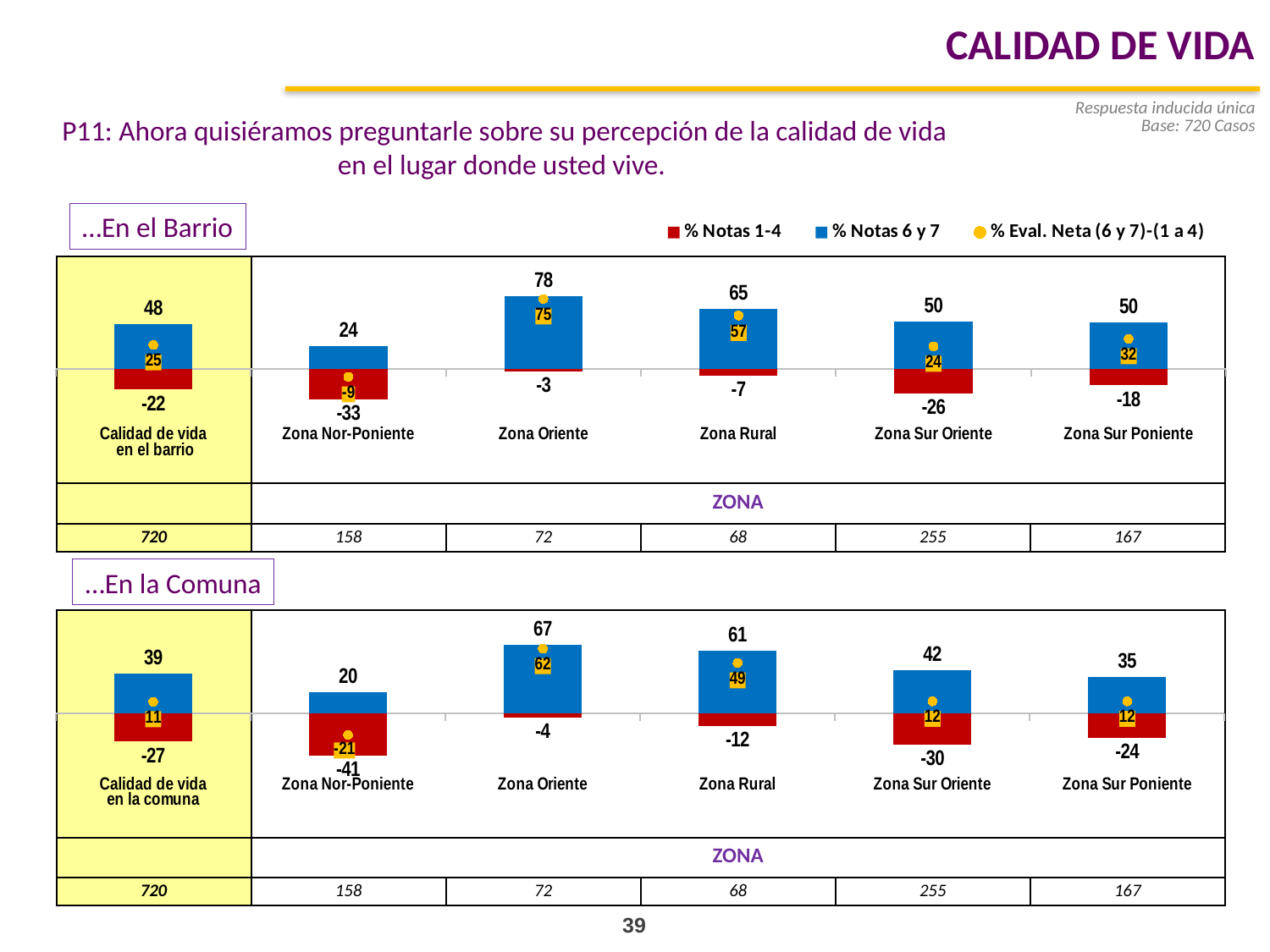

CALIDAD DE VIDA
Respuesta inducida única
Base: 720 Casos

P11: Ahora quisiéramos preguntarle sobre su percepción de la calidad de vida en el lugar donde usted vive.
…En el Barrio

### Chart

| Category | % Notas 1-4 | % Notas 6 y 7 | % Eval. Neta (6 y 7)-(1 a 4) |
|---|---|---|---|
| Calidad de vida
 en el barrio | -22.23805069279209 | 47.711933928271016 | 25.473883235478628 |
| Zona Nor-Poniente | -32.827486668255794 | 24.10599069156124 | -8.721495976694449 |
| Zona Oriente | -2.736667550026191 | 77.69075937741326 | 74.9540918273872 |
| Zona Rural | -7.437598177959131 | 64.54373040820381 | 57.10613223024468 |
| Zona Sur Oriente | -26.245944073397165 | 50.32650338788551 | 24.080559314488163 |
| Zona Sur Poniente | -17.933852827254658 | 50.065907858826364 | 32.132055031572186 |
|  |  |  |  |  |  |
| --- | --- | --- | --- | --- | --- |
|  | ZONA |  |  |  |  |
| 720 | 158 | 72 | 68 | 255 | 167 |
…En la Comuna
|  |  |  |  |  |  |
| --- | --- | --- | --- | --- | --- |
|  | ZONA |  |  |  |  |
| 720 | 158 | 72 | 68 | 255 | 167 |

### Chart

| Category | Notas 1-4 | Notas 6 y 7 | Eval. Neta (6 y 7)-(1 a 4) |
|---|---|---|---|
| Calidad de vida
en la comuna | -27.31720802611733 | 38.55970898898038 | 11.242500962863083 |
| Zona Nor-Poniente | -41.105625898535166 | 20.185993538617886 | -20.91963235991689 |
| Zona Oriente | -4.107098086032726 | 66.51731332336377 | 62.41021523733104 |
| Zona Rural | -12.097378099047068 | 60.78737122766993 | 48.68999312862286 |
| Zona Sur Oriente | -30.02643068038924 | 41.67048519442106 | 11.644054514031627 |
| Zona Sur Poniente | -23.50167521140053 | 35.150616180796845 | 11.648940969396318 |
39